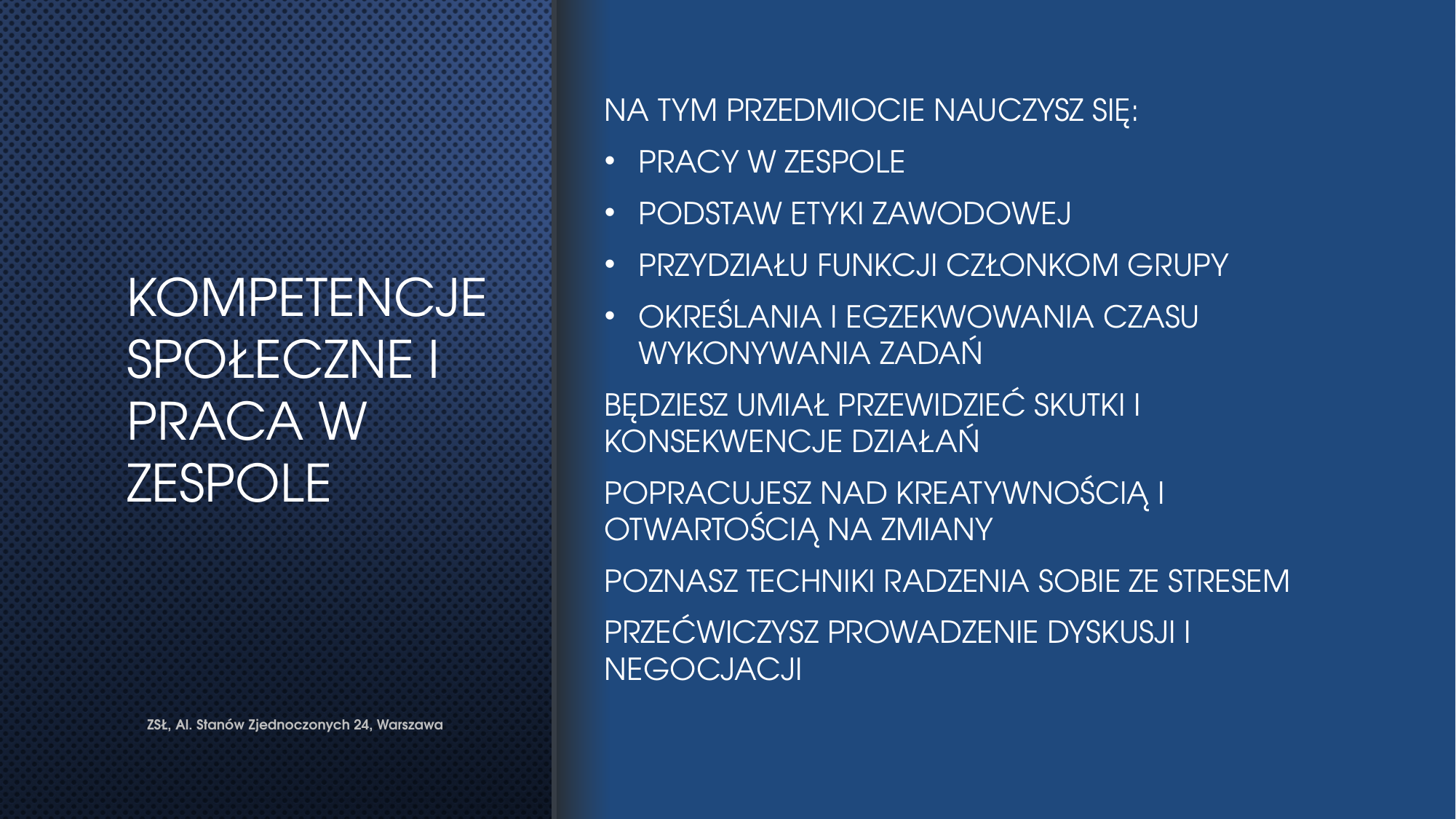

# Kompetencje społeczne i praca w zespole
Na tym przedmiocie nauczysz się:
pracy w zespole
podstaw etyki zawodowej
przydziału funkcji członkom grupy
określania i egzekwowania czasu wykonywania zadań
Będziesz umiał przewidzieć skutki i konsekwencje działań
Popracujesz nad kreatywnością i otwartością na zmiany
Poznasz techniki radzenia sobie ze stresem
Przećwiczysz prowadzenie dyskusji i negocjacji

ZSŁ, Al. Stanów Zjednoczonych 24, Warszawa